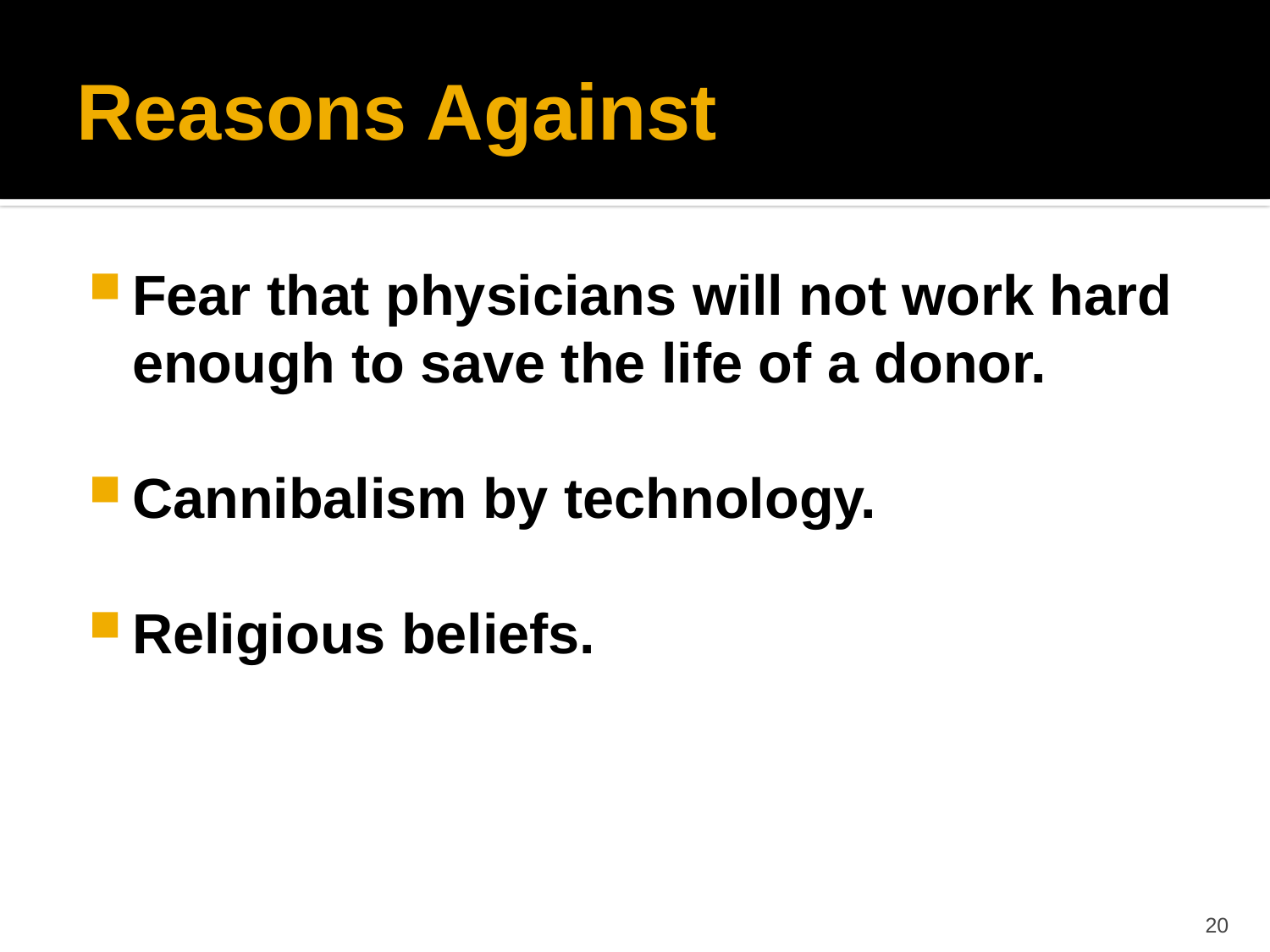

# Reasons Against
Fear that physicians will not work hard enough to save the life of a donor.
Cannibalism by technology.
Religious beliefs.
20